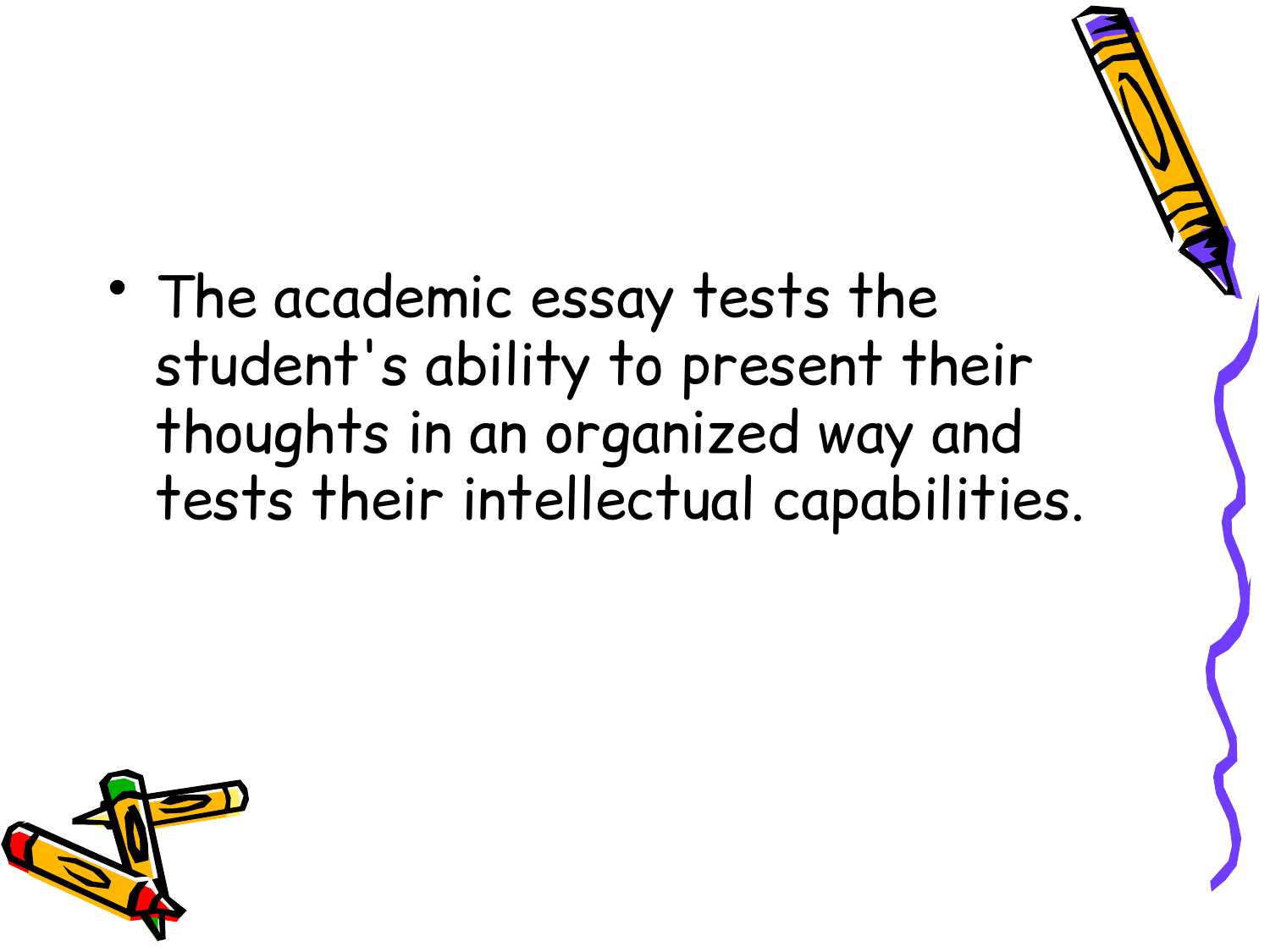

The academic essay tests the student's ability to present their thoughts in an organized way and tests their intellectual capabilities.